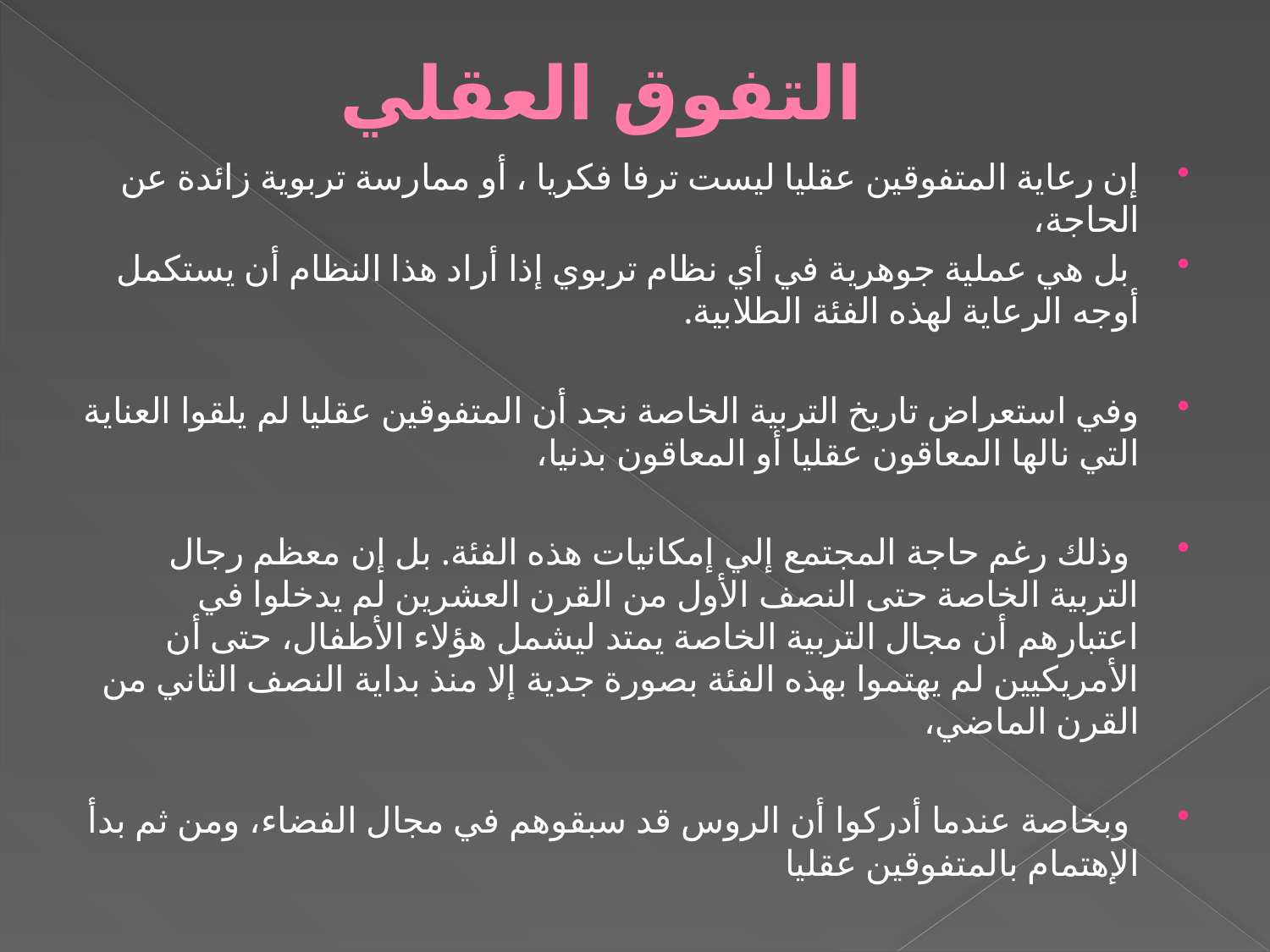

# التفوق العقلي
إن رعاية المتفوقين عقليا ليست ترفا فكريا ، أو ممارسة تربوية زائدة عن الحاجة،
 بل هي عملية جوهرية في أي نظام تربوي إذا أراد هذا النظام أن يستكمل أوجه الرعاية لهذه الفئة الطلابية.

وفي استعراض تاريخ التربية الخاصة نجد أن المتفوقين عقليا لم يلقوا العناية التي نالها المعاقون عقليا أو المعاقون بدنيا،

 وذلك رغم حاجة المجتمع إلي إمكانيات هذه الفئة. بل إن معظم رجال التربية الخاصة حتى النصف الأول من القرن العشرين لم يدخلوا في اعتبارهم أن مجال التربية الخاصة يمتد ليشمل هؤلاء الأطفال، حتى أن الأمريكيين لم يهتموا بهذه الفئة بصورة جدية إلا منذ بداية النصف الثاني من القرن الماضي،

 وبخاصة عندما أدركوا أن الروس قد سبقوهم في مجال الفضاء، ومن ثم بدأ الإهتمام بالمتفوقين عقليا